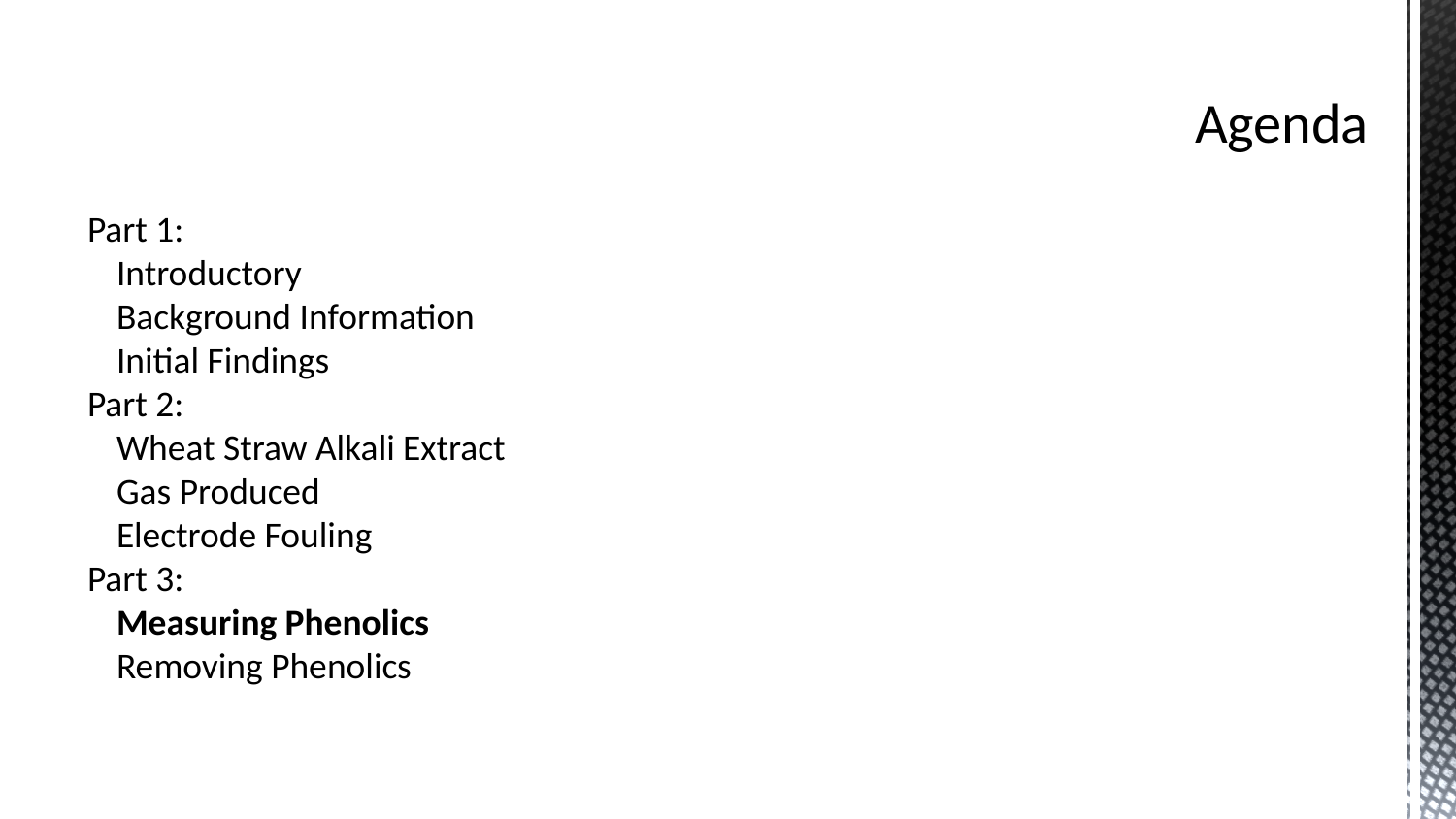

# Agenda
Part 1:
	Introductory
	Background Information
	Initial Findings
Part 2:
	Wheat Straw Alkali Extract
	Gas Produced
	Electrode Fouling
Part 3:
	Measuring Phenolics
	Removing Phenolics